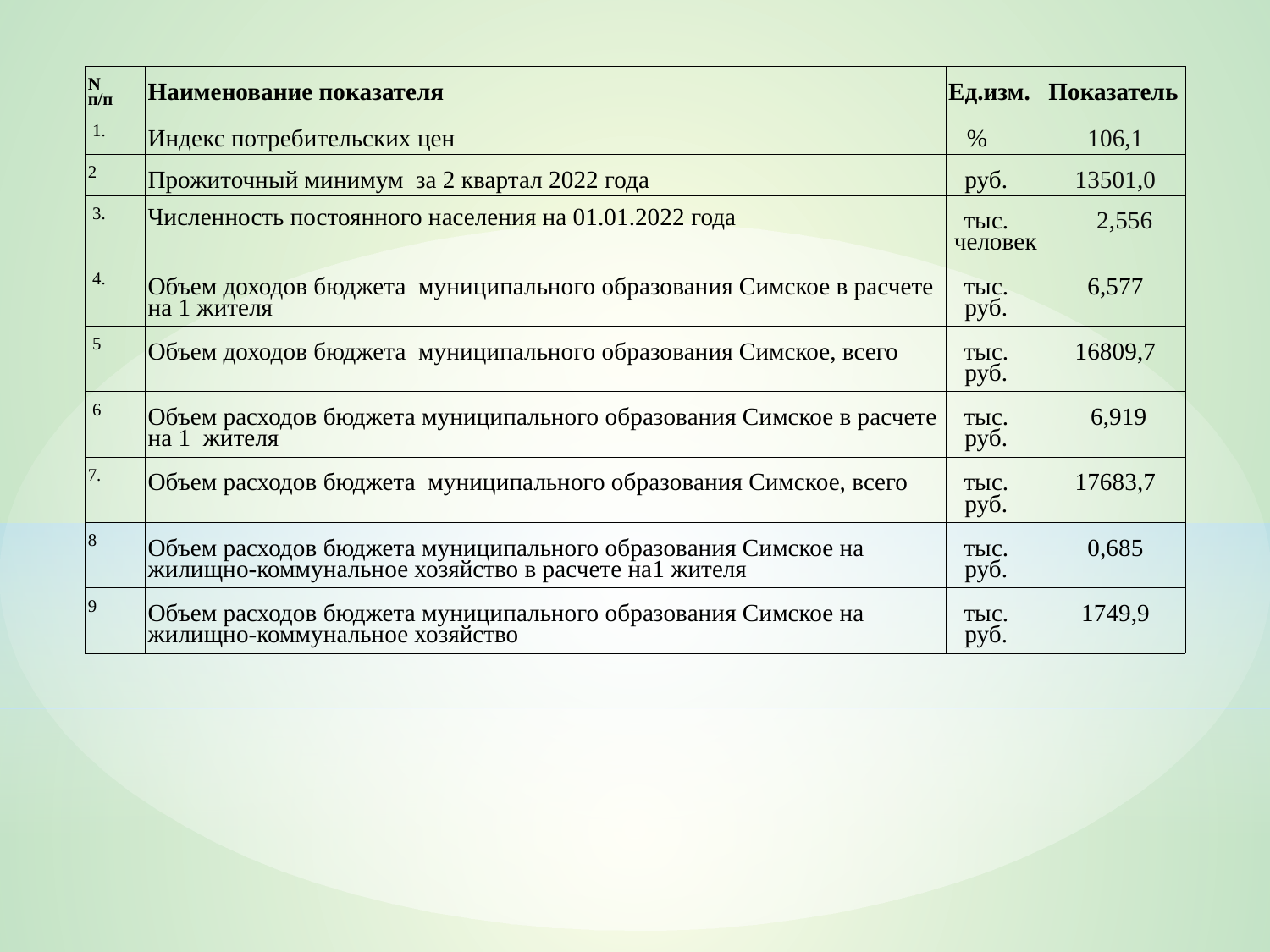

| N п/п | Наименование показателя | Ед.изм. | Показатель |
| --- | --- | --- | --- |
| 1. | Индекс потребительских цен | % | 106,1 |
| 2 | Прожиточный минимум за 2 квартал 2022 года | руб. | 13501,0 |
| 3. | Численность постоянного населения на 01.01.2022 года | тыс. человек | 2,556 |
| 4. | Объем доходов бюджета муниципального образования Симское в расчете на 1 жителя | тыс. руб. | 6,577 |
| 5 | Объем доходов бюджета муниципального образования Симское, всего | тыс. руб. | 16809,7 |
| 6 | Объем расходов бюджета муниципального образования Симское в расчете на 1 жителя | тыс. руб. | 6,919 |
| 7. | Объем расходов бюджета муниципального образования Симское, всего | тыс. руб. | 17683,7 |
| 8 | Объем расходов бюджета муниципального образования Симское на жилищно-коммунальное хозяйство в расчете на1 жителя | тыс. руб. | 0,685 |
| 9 | Объем расходов бюджета муниципального образования Симское на жилищно-коммунальное хозяйство | тыс. руб. | 1749,9 |